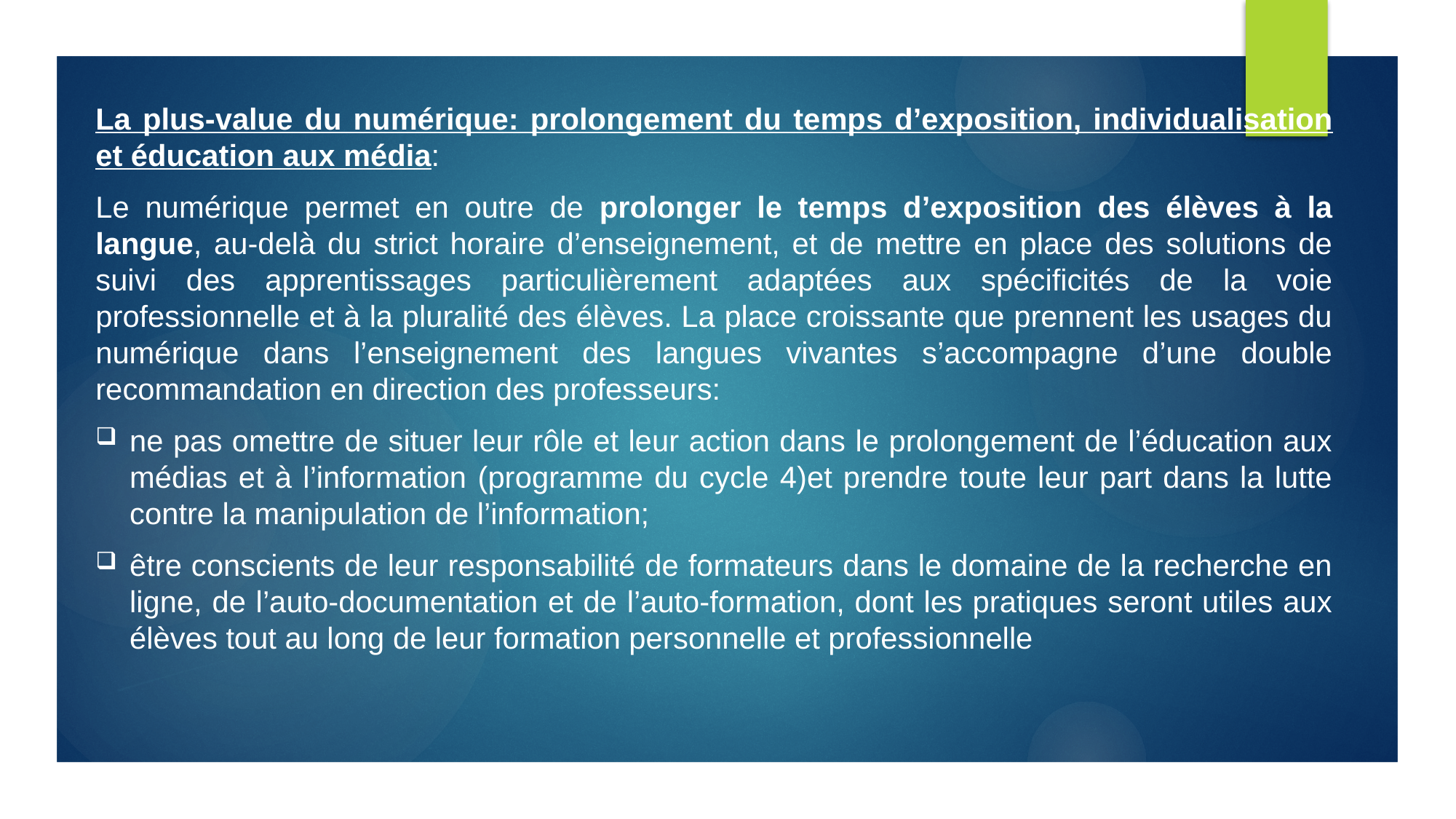

La plus-value du numérique: prolongement du temps d’exposition, individualisation et éducation aux média:
Le numérique permet en outre de prolonger le temps d’exposition des élèves à la langue, au-delà du strict horaire d’enseignement, et de mettre en place des solutions de suivi des apprentissages particulièrement adaptées aux spécificités de la voie professionnelle et à la pluralité des élèves. La place croissante que prennent les usages du numérique dans l’enseignement des langues vivantes s’accompagne d’une double recommandation en direction des professeurs:
ne pas omettre de situer leur rôle et leur action dans le prolongement de l’éducation aux médias et à l’information (programme du cycle 4)et prendre toute leur part dans la lutte contre la manipulation de l’information;
être conscients de leur responsabilité de formateurs dans le domaine de la recherche en ligne, de l’auto-documentation et de l’auto-formation, dont les pratiques seront utiles aux élèves tout au long de leur formation personnelle et professionnelle

#